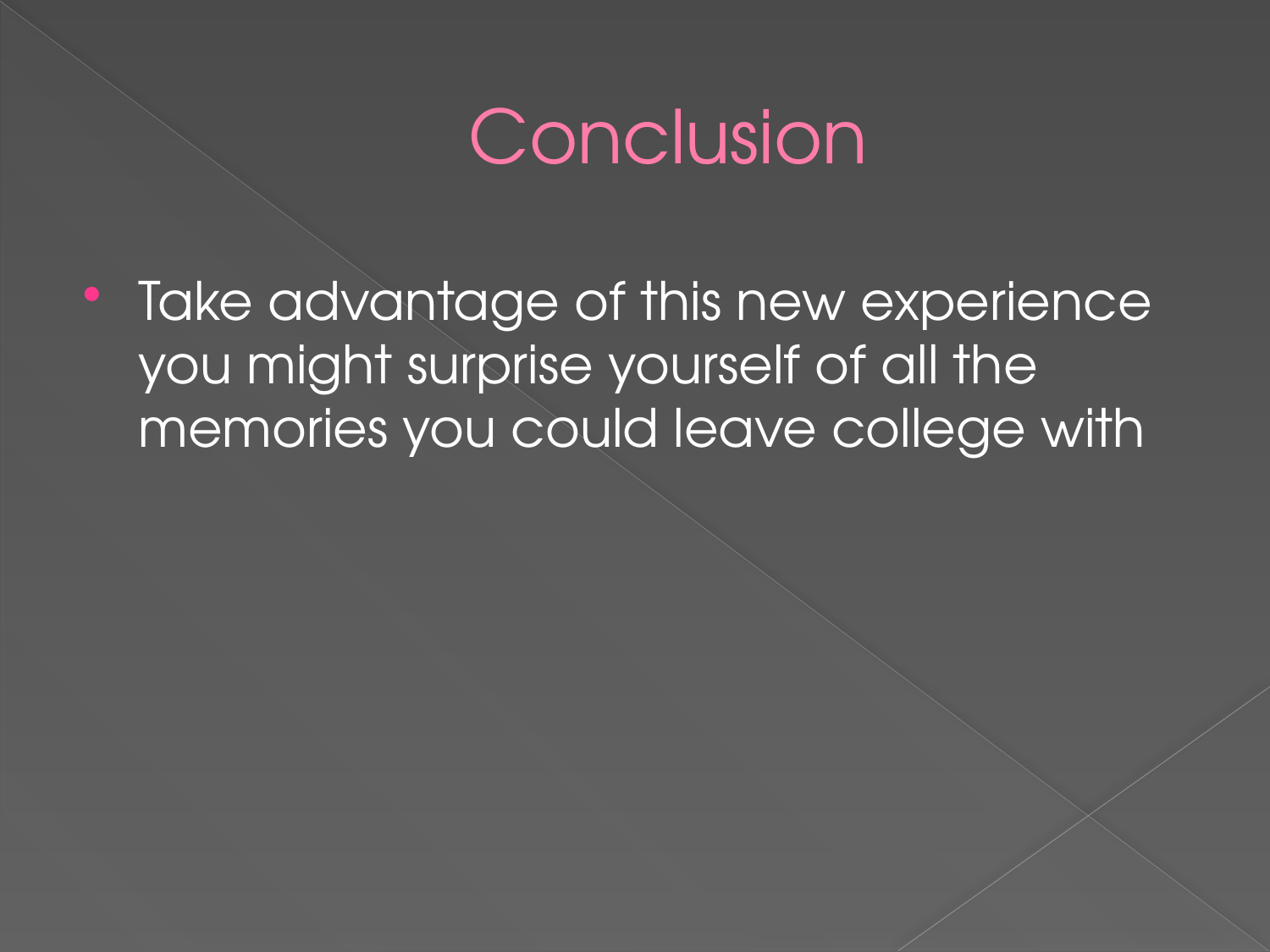

# Conclusion
Take advantage of this new experience you might surprise yourself of all the memories you could leave college with